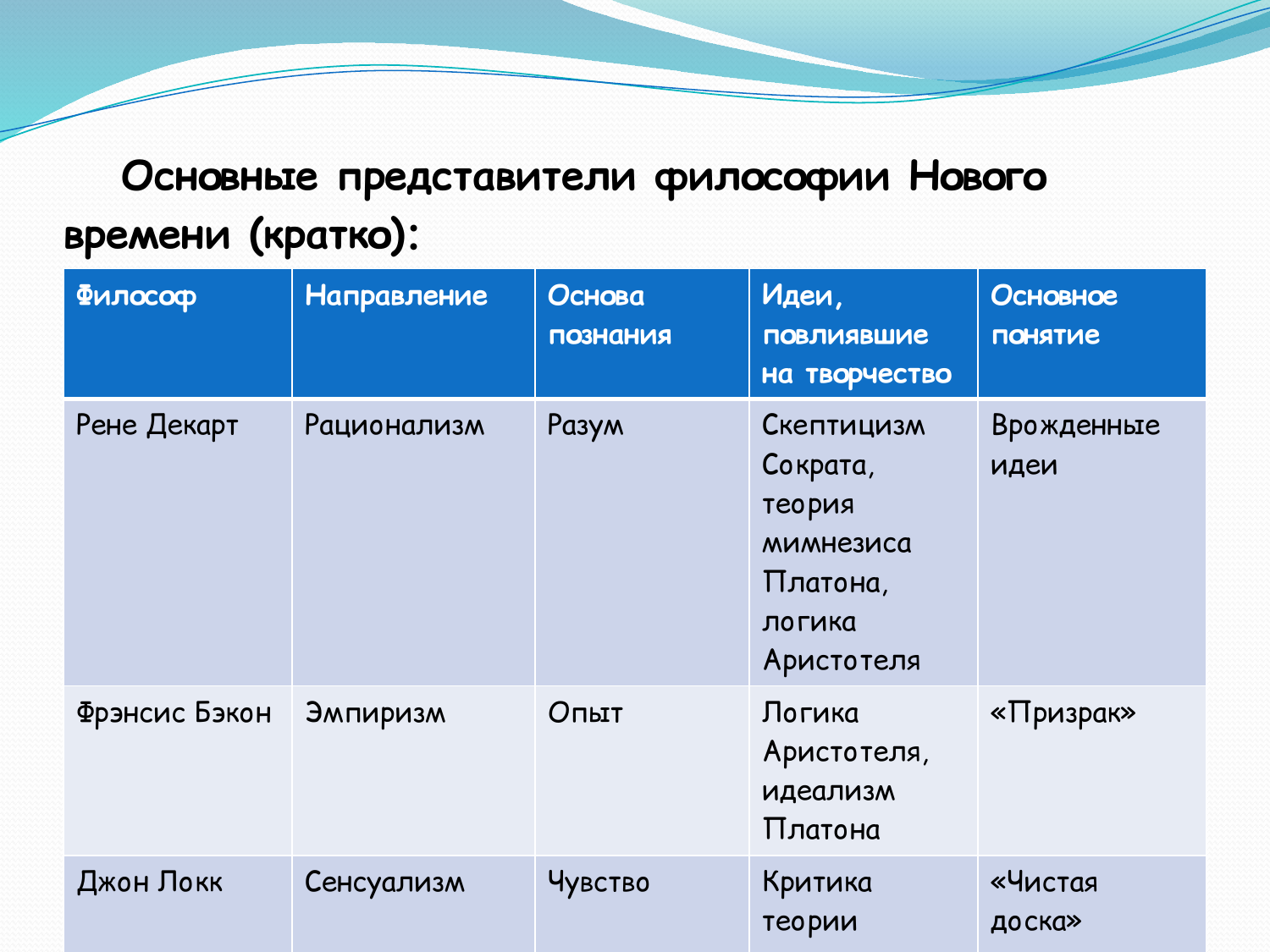

# Основные представители философии Нового времени (кратко):
| Философ | Направление | Основа познания | Идеи, повлиявшие на творчество | Основное понятие |
| --- | --- | --- | --- | --- |
| Рене Декарт | Рационализм | Разум | Скептицизм Сократа, теория мимнезиса Платона, логика Аристотеля | Врожденные идеи |
| Фрэнсис Бэкон | Эмпиризм | Опыт | Логика Аристотеля, идеализм Платона | «Призрак» |
| Джон Локк | Сенсуализм | Чувство | Критика теории врожденных идей Декарта | «Чистая доска» |